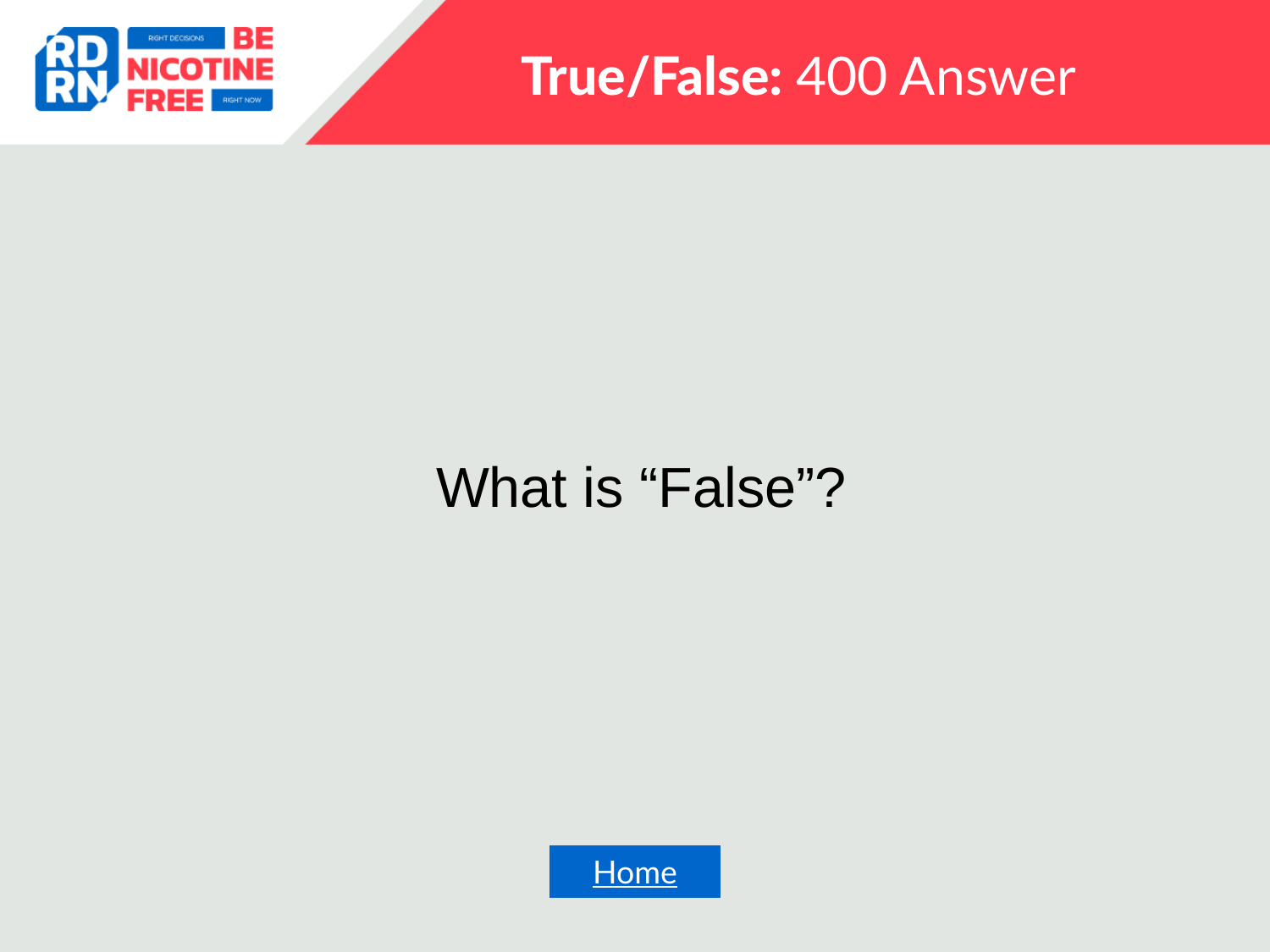

# True/False: 400 Answer
What is “False”?
Home